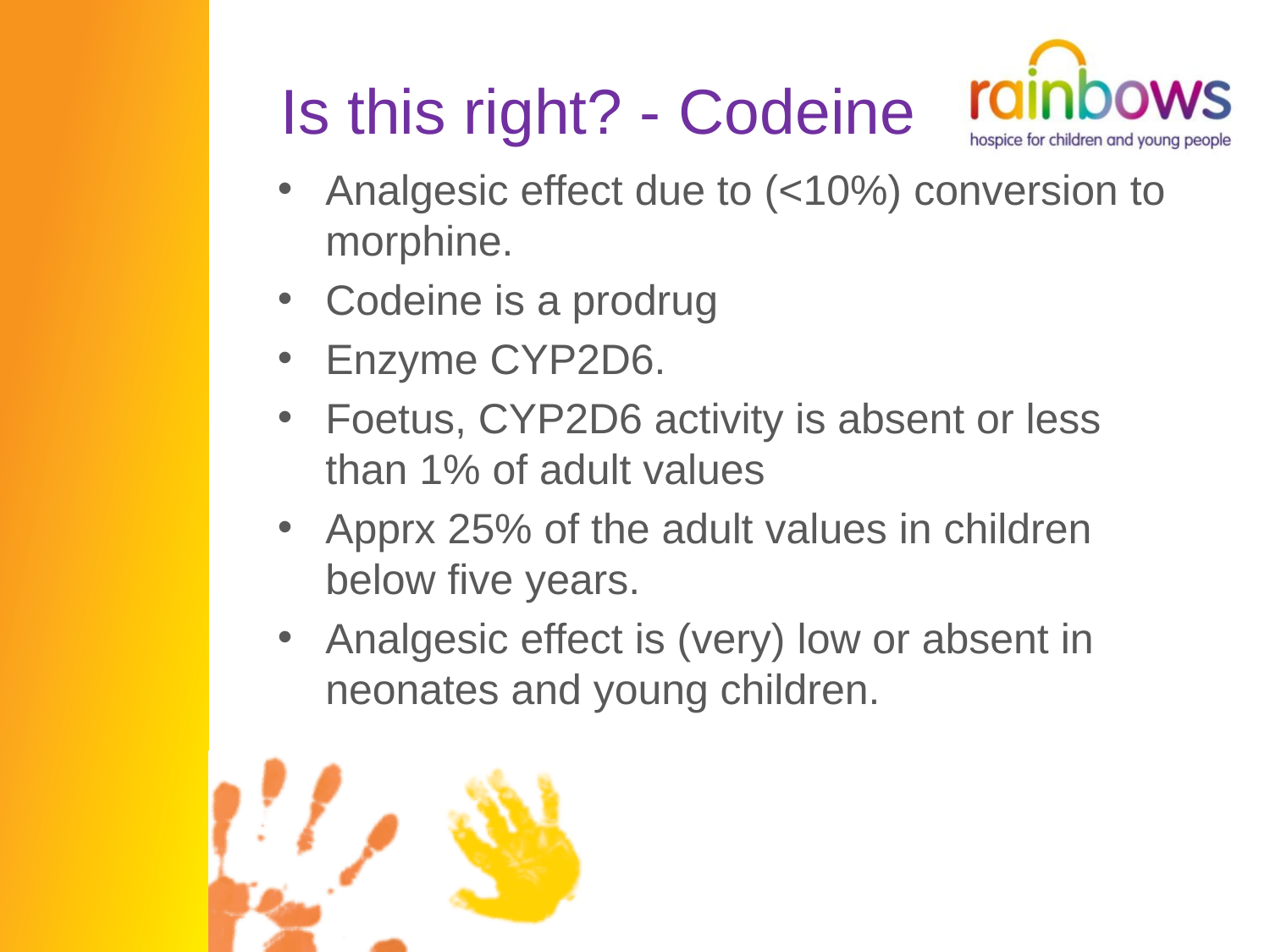

# Is this right? - Codeine
Analgesic effect due to (<10%) conversion to morphine.
Codeine is a prodrug
Enzyme CYP2D6.
Foetus, CYP2D6 activity is absent or less than 1% of adult values
Apprx 25% of the adult values in children below five years.
Analgesic effect is (very) low or absent in neonates and young children.